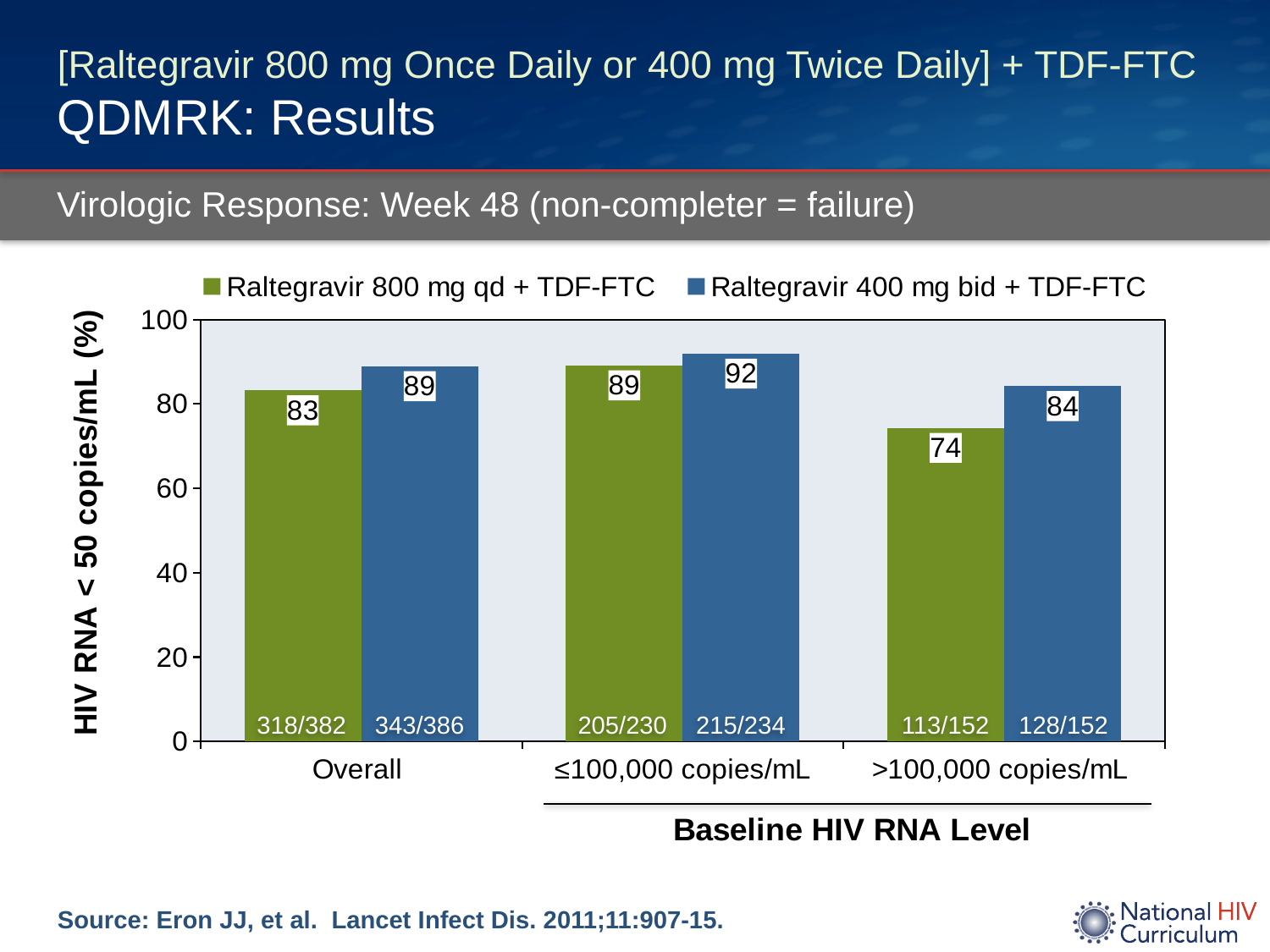

# [Raltegravir 800 mg Once Daily or 400 mg Twice Daily] + TDF-FTC QDMRK: Results
Virologic Response: Week 48 (non-completer = failure)

### Chart

| Category | Raltegravir 800 mg qd + TDF-FTC  | Raltegravir 400 mg bid + TDF-FTC |
|---|---|---|
| Overall  | 83.2 | 88.9 |
| ≤100,000 copies/mL | 89.1 | 91.9 |
| >100,000 copies/mL  | 74.3 | 84.2 |
318/382
343/386
205/230
215/234
113/152
128/152
Source: Eron JJ, et al.  Lancet Infect Dis. 2011;11:907-15.